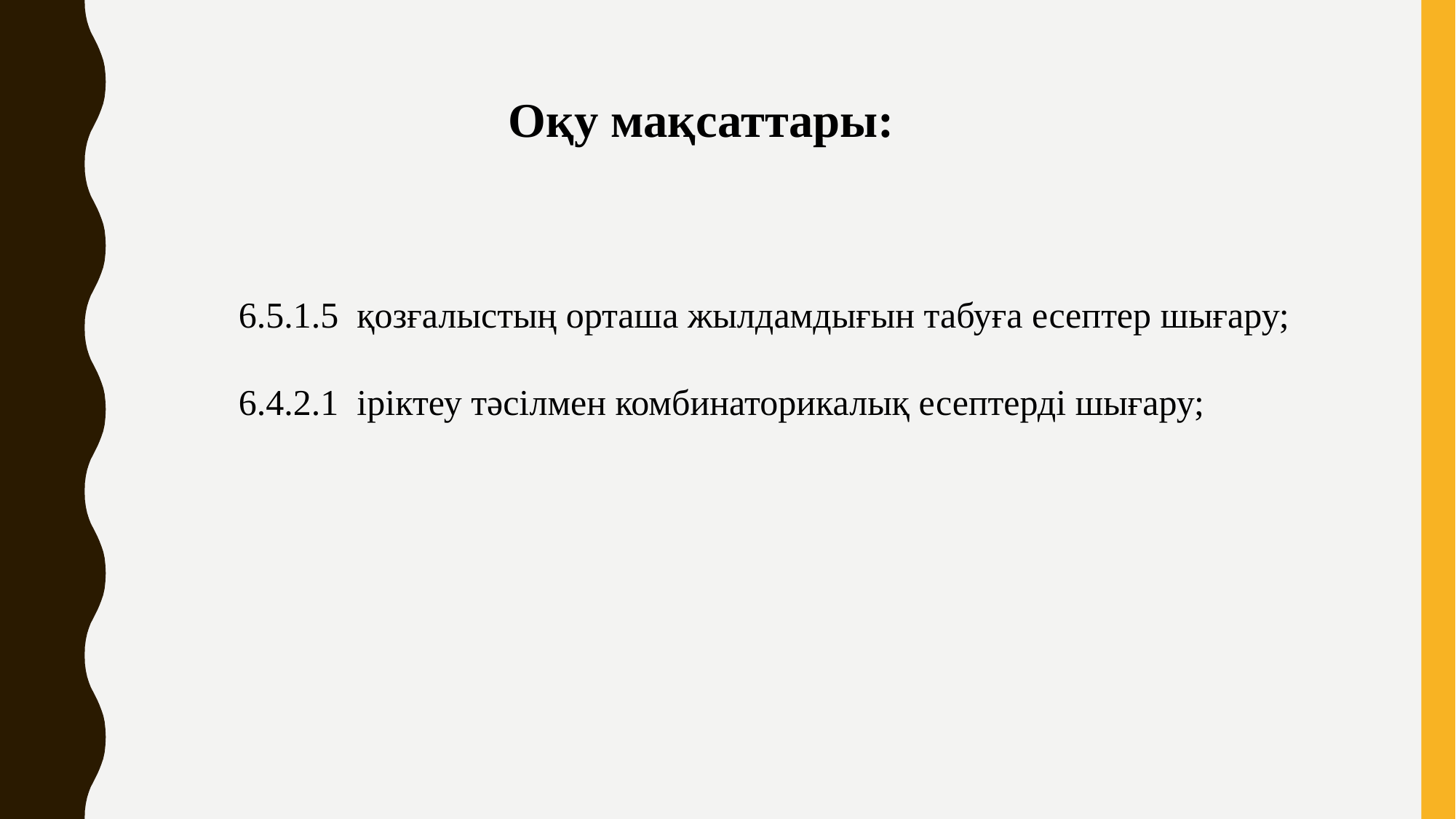

Оқу мақсаттары:
6.5.1.5  қозғалыстың орташа жылдамдығын табуға есептер шығару;

6.4.2.1  іріктеу тәсілмен комбинаторикалық есептерді шығару;